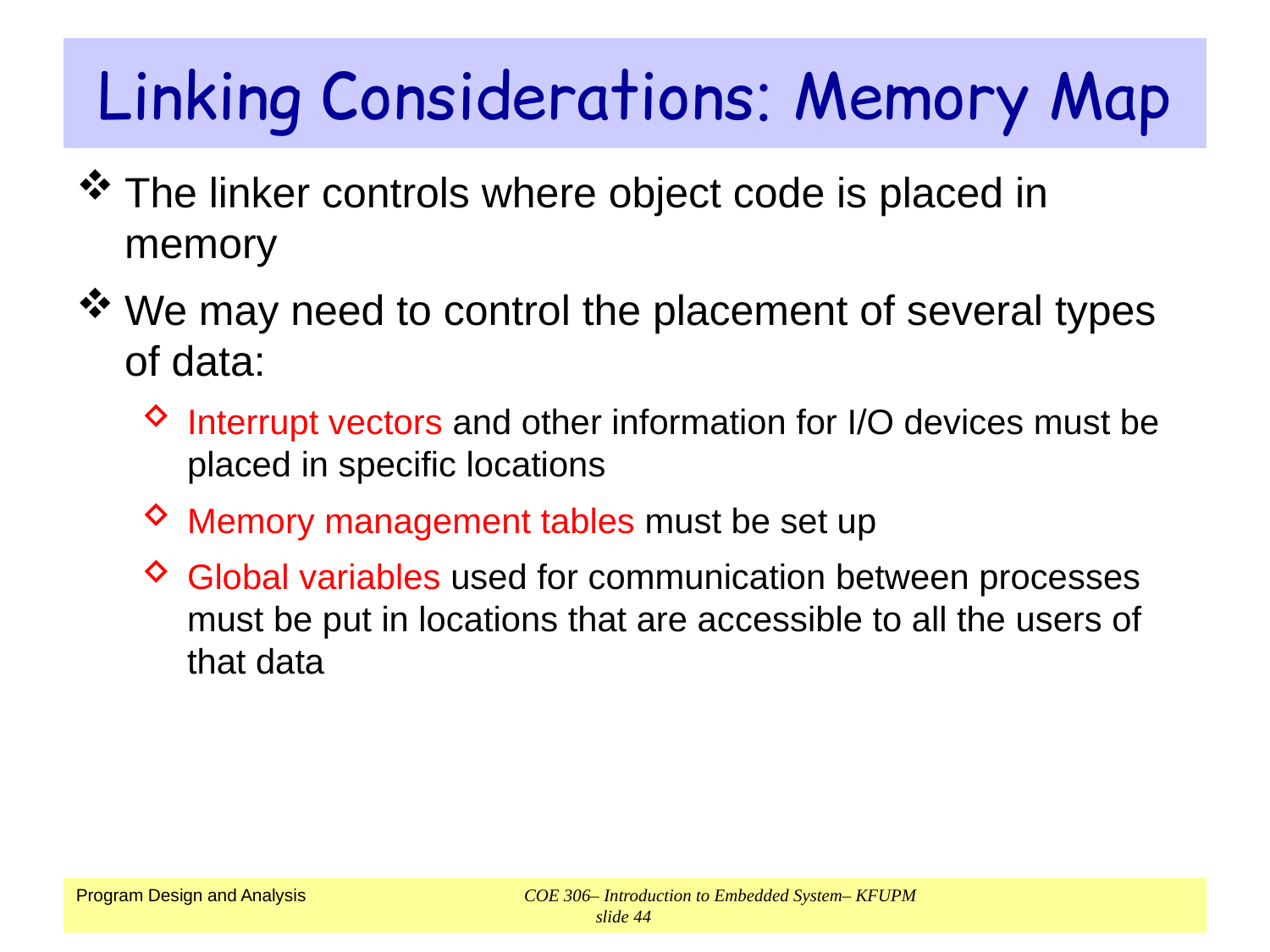

# Linking Considerations: Memory Map
The linker controls where object code is placed in memory
We may need to control the placement of several types of data:
Interrupt vectors and other information for I/O devices must be placed in specific locations
Memory management tables must be set up
Global variables used for communication between processes must be put in locations that are accessible to all the users of that data